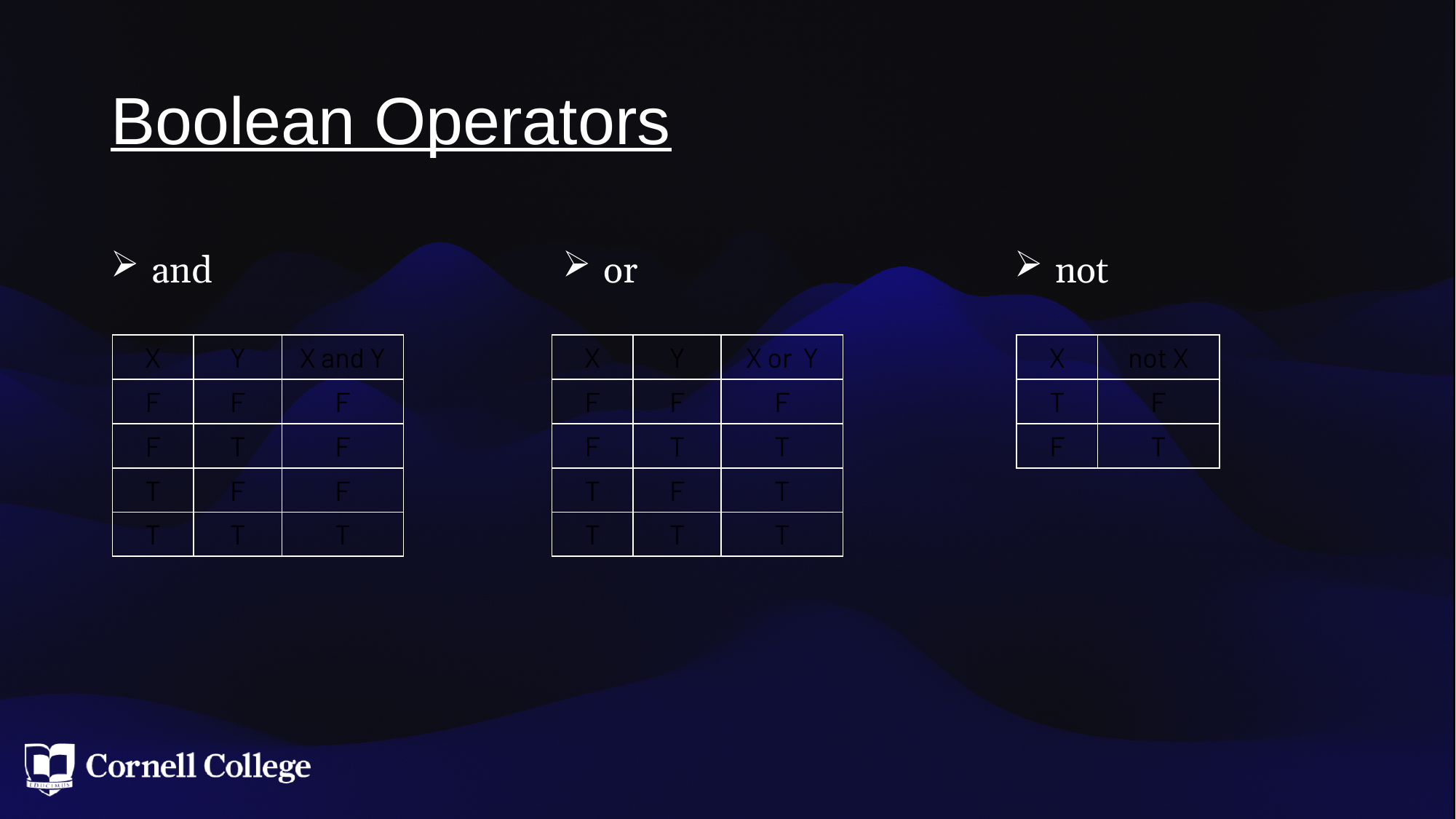

# Boolean Operators
and
or
not
| X | Y | X and Y |
| --- | --- | --- |
| F | F | F |
| F | T | F |
| T | F | F |
| T | T | T |
| X | Y | X or Y |
| --- | --- | --- |
| F | F | F |
| F | T | T |
| T | F | T |
| T | T | T |
| X | not X |
| --- | --- |
| T | F |
| F | T |